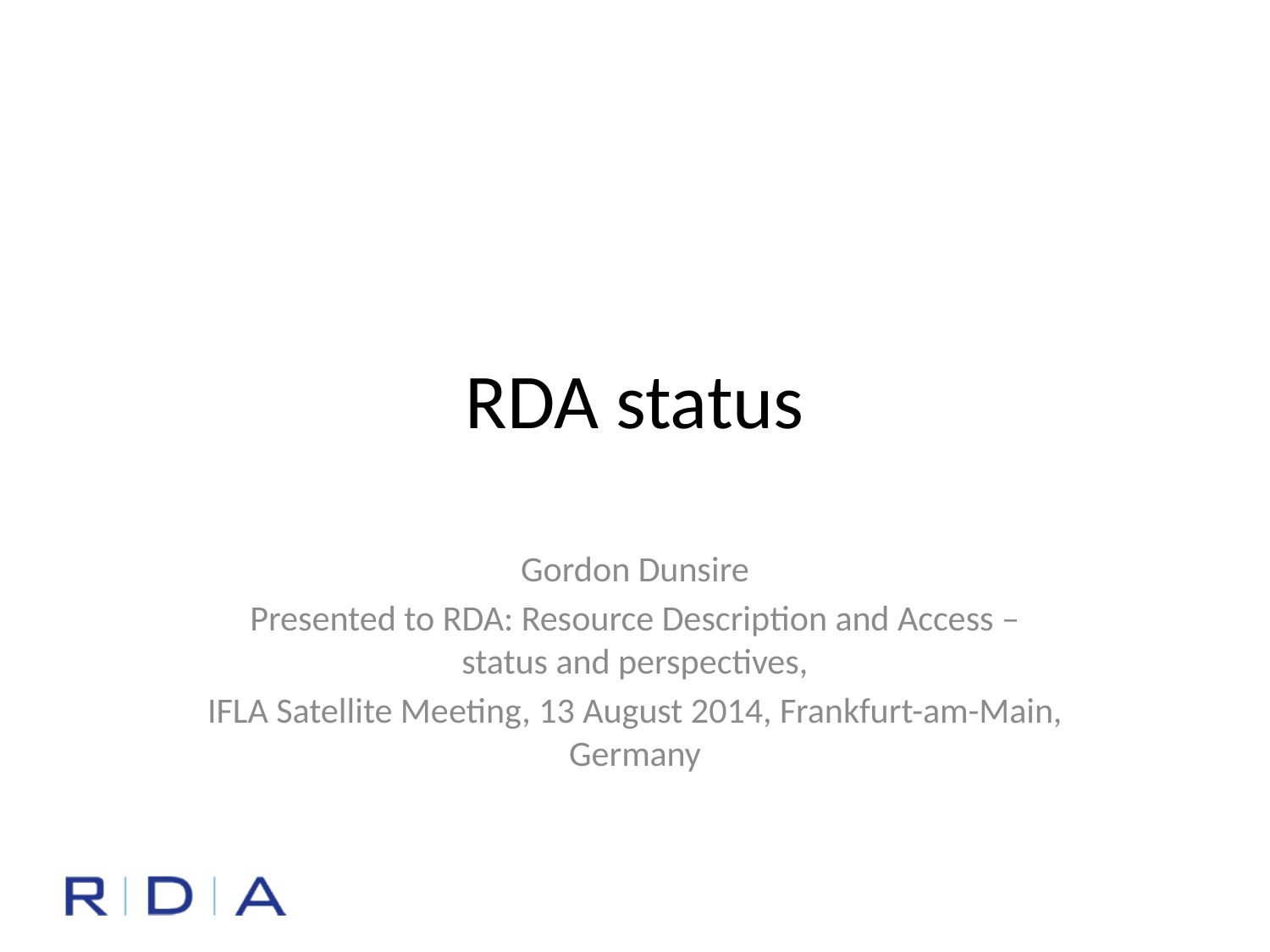

# RDA status
Gordon Dunsire
Presented to RDA: Resource Description and Access – status and perspectives,
IFLA Satellite Meeting, 13 August 2014, Frankfurt-am-Main, Germany